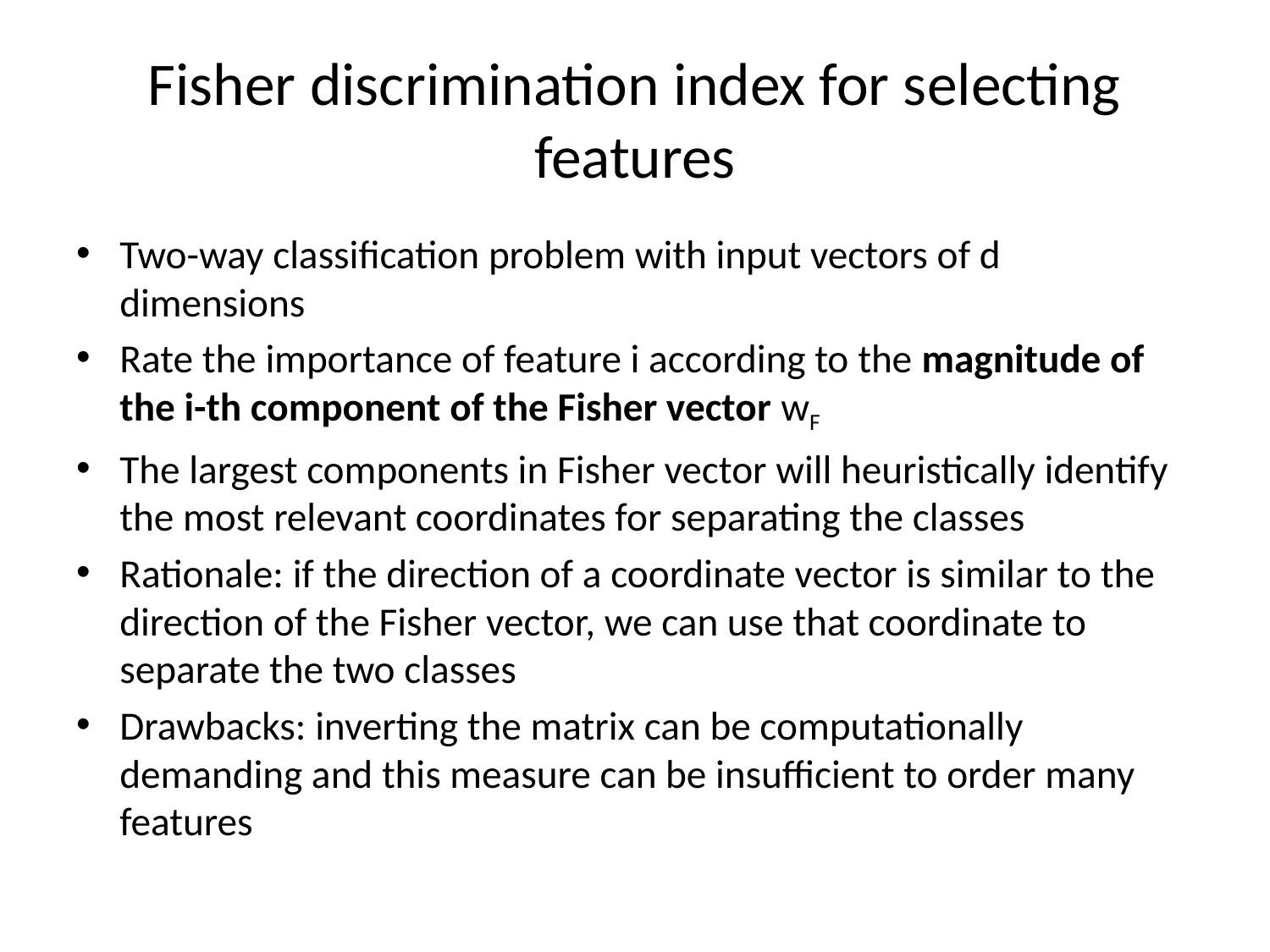

# Fisher discrimination index for selecting features
Two-way classification problem with input vectors of d dimensions
Rate the importance of feature i according to the magnitude of the i-th component of the Fisher vector wF
The largest components in Fisher vector will heuristically identify the most relevant coordinates for separating the classes
Rationale: if the direction of a coordinate vector is similar to the direction of the Fisher vector, we can use that coordinate to separate the two classes
Drawbacks: inverting the matrix can be computationally demanding and this measure can be insufficient to order many features